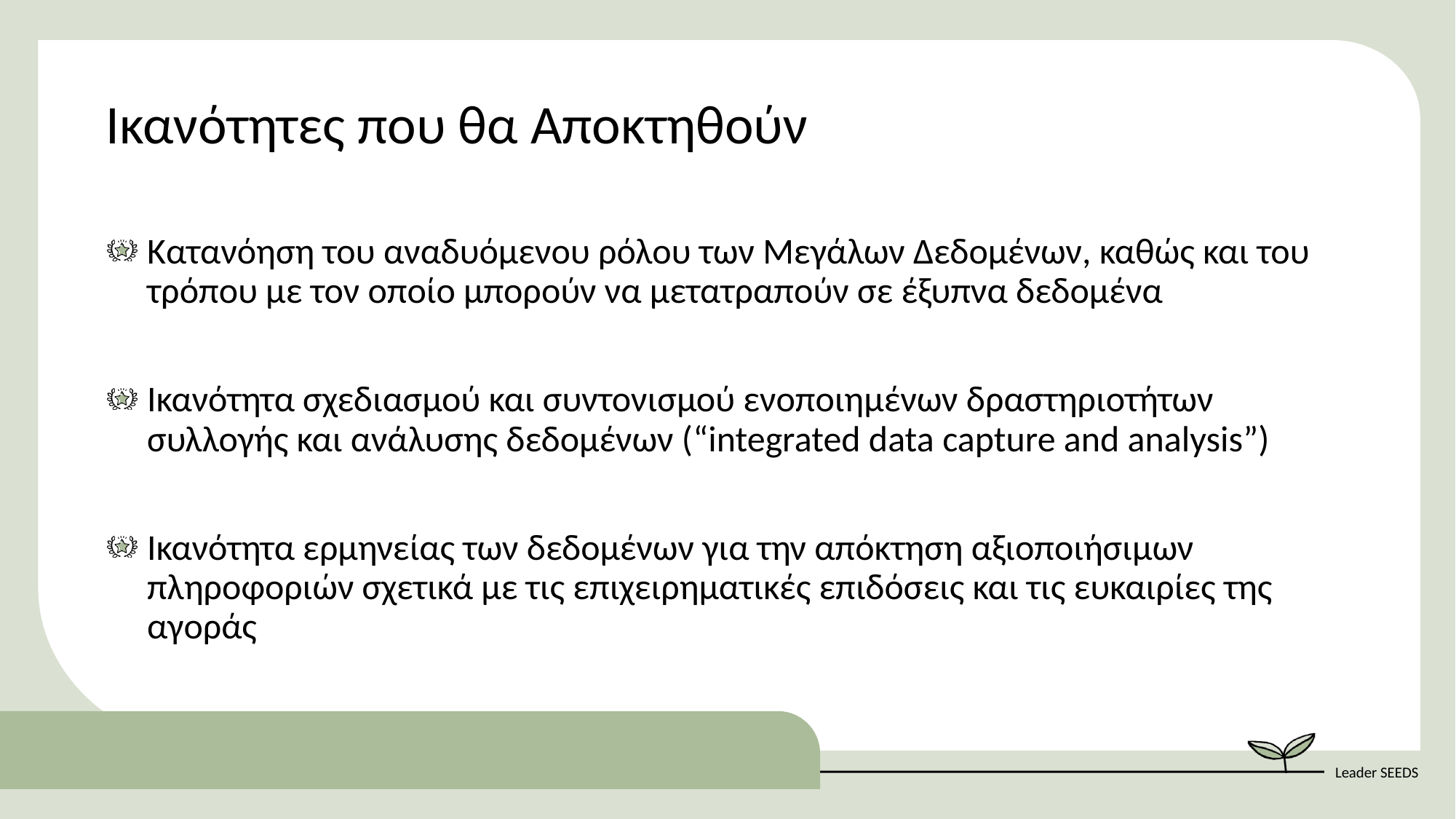

Ικανότητες που θα Αποκτηθούν
Κατανόηση του αναδυόμενου ρόλου των Μεγάλων Δεδομένων, καθώς και του τρόπου με τον οποίο μπορούν να μετατραπούν σε έξυπνα δεδομένα

Ικανότητα σχεδιασμού και συντονισμού ενοποιημένων δραστηριοτήτων συλλογής και ανάλυσης δεδομένων (“integrated data capture and analysis”)

Ικανότητα ερμηνείας των δεδομένων για την απόκτηση αξιοποιήσιμων πληροφοριών σχετικά με τις επιχειρηματικές επιδόσεις και τις ευκαιρίες της αγοράς